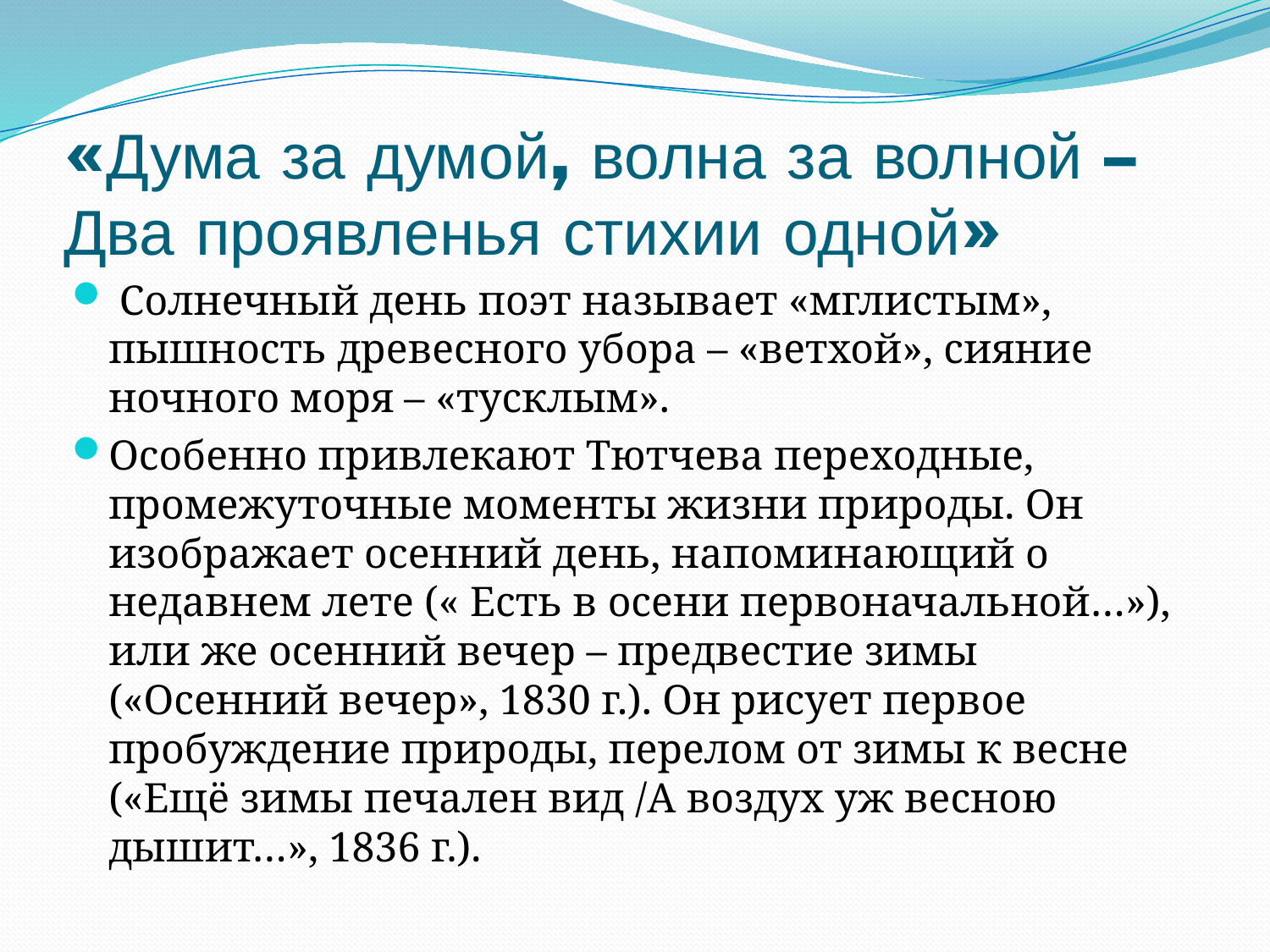

# «Дума за думой, волна за волной – Два проявленья стихии одной»
 Солнечный день поэт называет «мглистым», пышность древесного убора – «ветхой», сияние ночного моря – «тусклым».
Особенно привлекают Тютчева переходные, промежуточные моменты жизни природы. Он изображает осенний день, напоминающий о недавнем лете (« Есть в осени первоначальной…»), или же осенний вечер – предвестие зимы («Осенний вечер», 1830 г.). Он рисует первое пробуждение природы, перелом от зимы к весне («Ещё зимы печален вид /А воздух уж весною дышит…», 1836 г.).